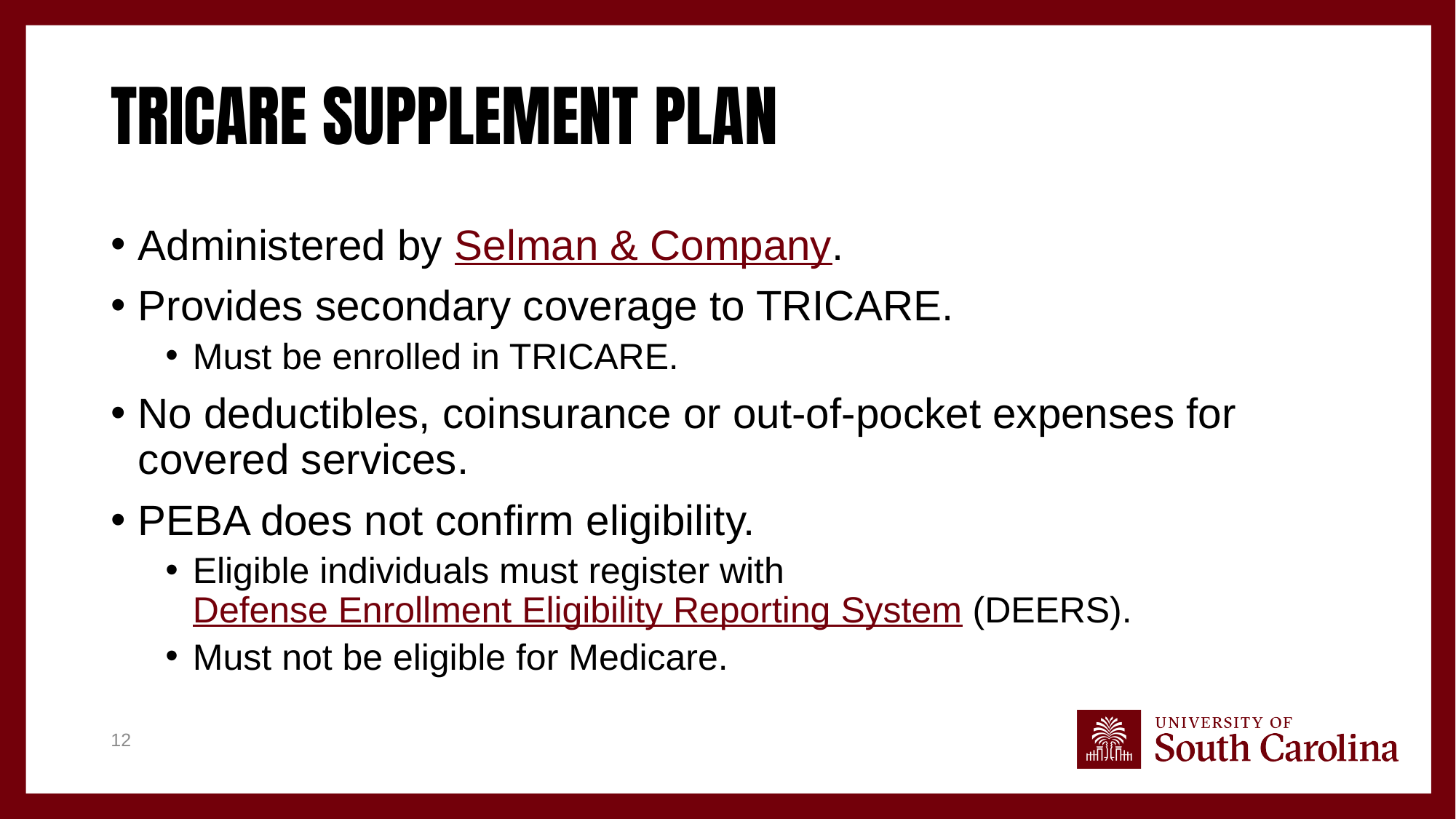

# TRICARE Supplement Plan
Administered by Selman & Company.
Provides secondary coverage to TRICARE.
Must be enrolled in TRICARE.
No deductibles, coinsurance or out-of-pocket expenses for covered services.
PEBA does not confirm eligibility.
Eligible individuals must register with Defense Enrollment Eligibility Reporting System (DEERS).
Must not be eligible for Medicare.

12